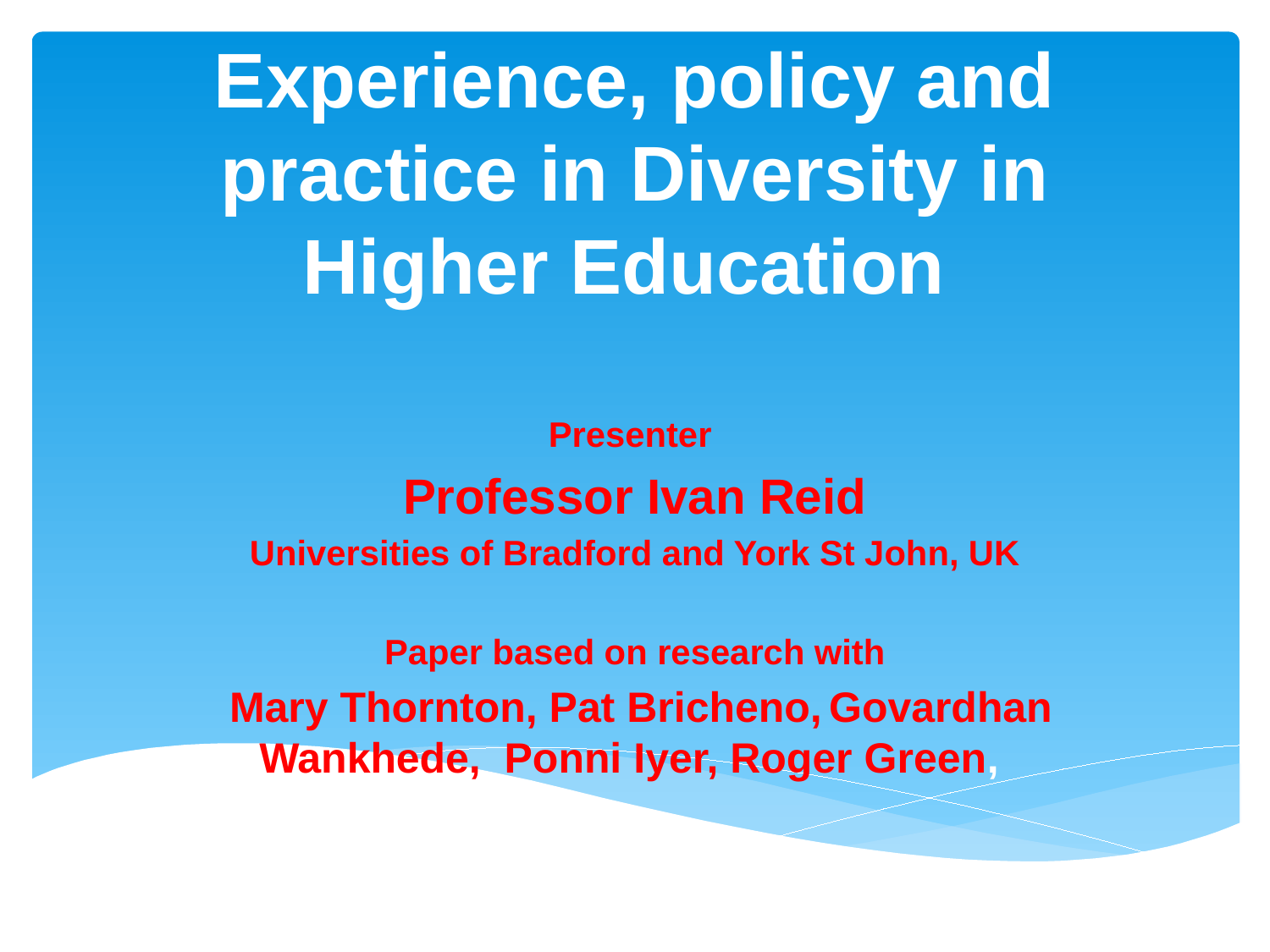

# Experience, policy and practice in Diversity in Higher Education
Presenter
Professor Ivan Reid
Universities of Bradford and York St John, UK

Paper based on research with
 Mary Thornton, Pat Bricheno, Govardhan Wankhede,  Ponni Iyer, Roger Green,